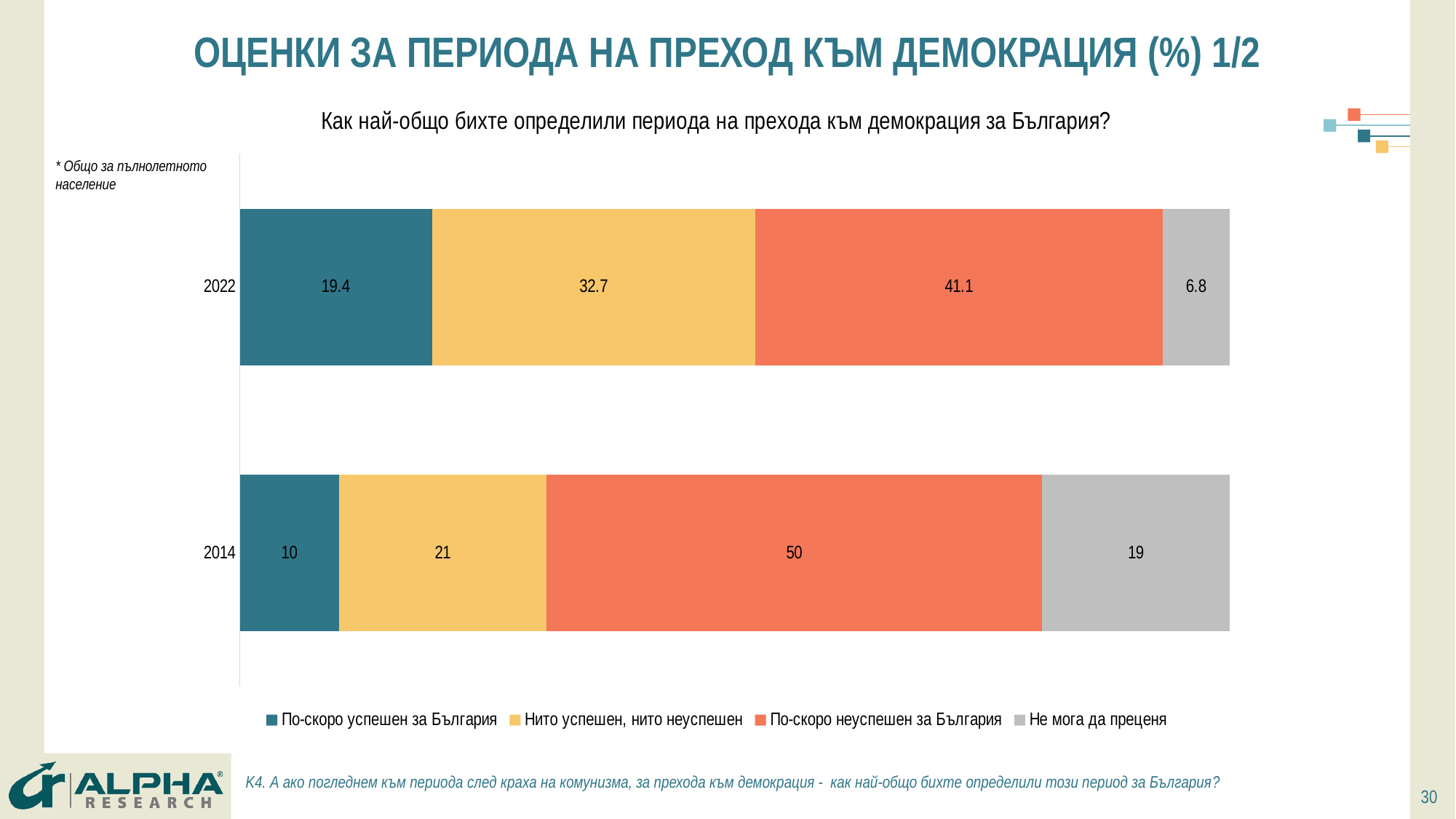

# ОЦЕНКИ ЗА ПЕРИОДА НА ПРЕХОД КЪМ ДЕМОКРАЦИЯ (%) 1/2

### Chart: Как най-общо бихте определили периода на прехода към демокрация за България?

| Category | По-скоро успешен за България | Нито успешен, нито неуспешен | По-скоро неуспешен за България | Не мога да преценя |
|---|---|---|---|---|
| 2014 | 10.0 | 21.0 | 50.0 | 19.0 |
| 2022 | 19.4 | 32.7 | 41.1 | 6.8 |
* Общо за пълнолетното население
K4. А ако погледнем към периода след краха на комунизма, за прехода към демокрация -  как най-общо бихте определили този период за България?
30